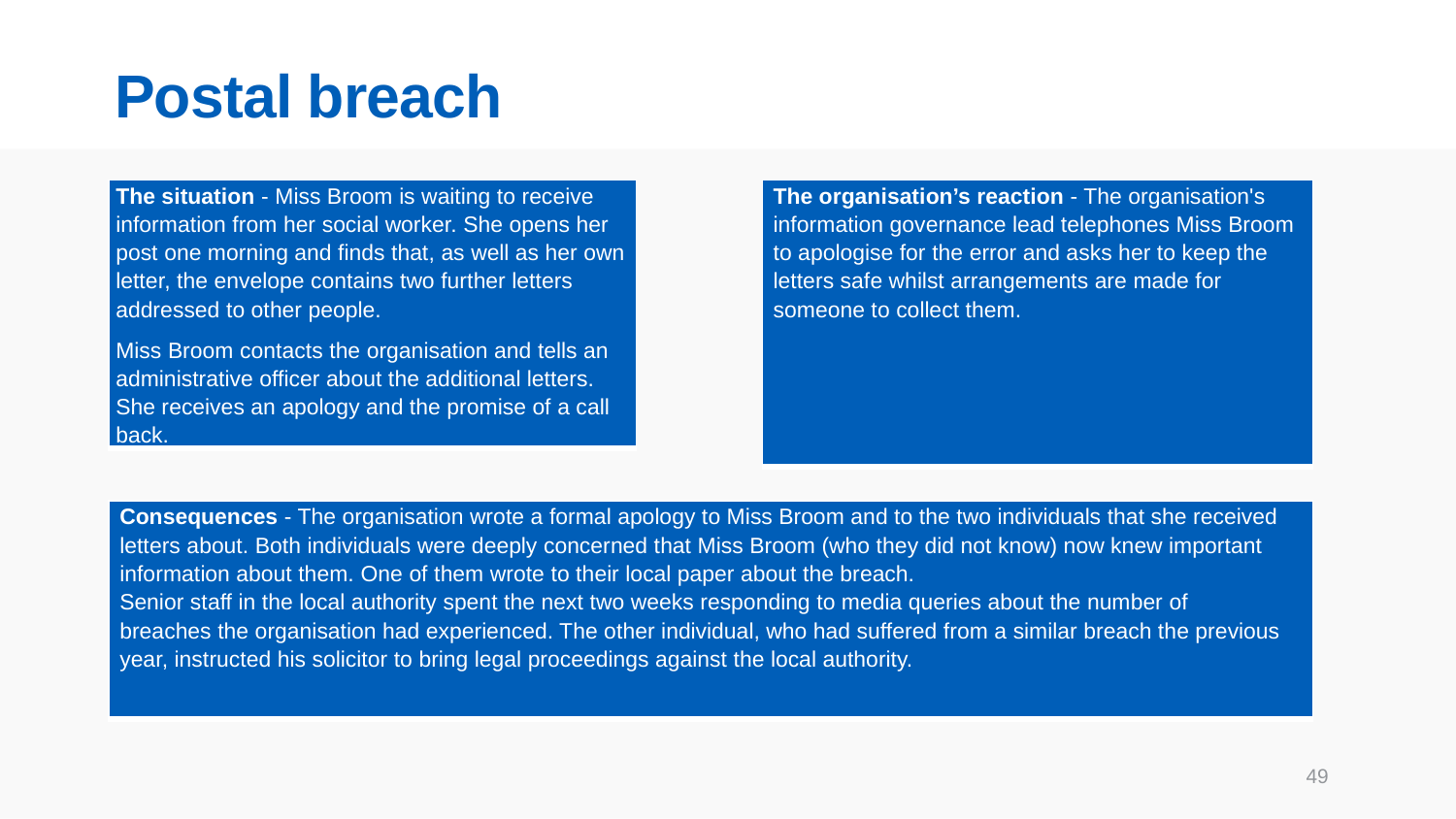

# Postal breach
| The situation - Miss Broom is waiting to receive information from her social worker. She opens her post one morning and finds that, as well as her own letter, the envelope contains two further letters addressed to other people. Miss Broom contacts the organisation and tells an administrative officer about the additional letters. She receives an apology and the promise of a call back. |
| --- |
| The organisation’s reaction - The organisation's information governance lead telephones Miss Broom to apologise for the error and asks her to keep the letters safe whilst arrangements are made for someone to collect them. |
| --- |
| Consequences - The organisation wrote a formal apology to Miss Broom and to the two individuals that she received letters about. Both individuals were deeply concerned that Miss Broom (who they did not know) now knew important information about them. One of them wrote to their local paper about the breach. Senior staff in the local authority spent the next two weeks responding to media queries about the number of breaches the organisation had experienced. The other individual, who had suffered from a similar breach the previous year, instructed his solicitor to bring legal proceedings against the local authority. |
| --- |
49